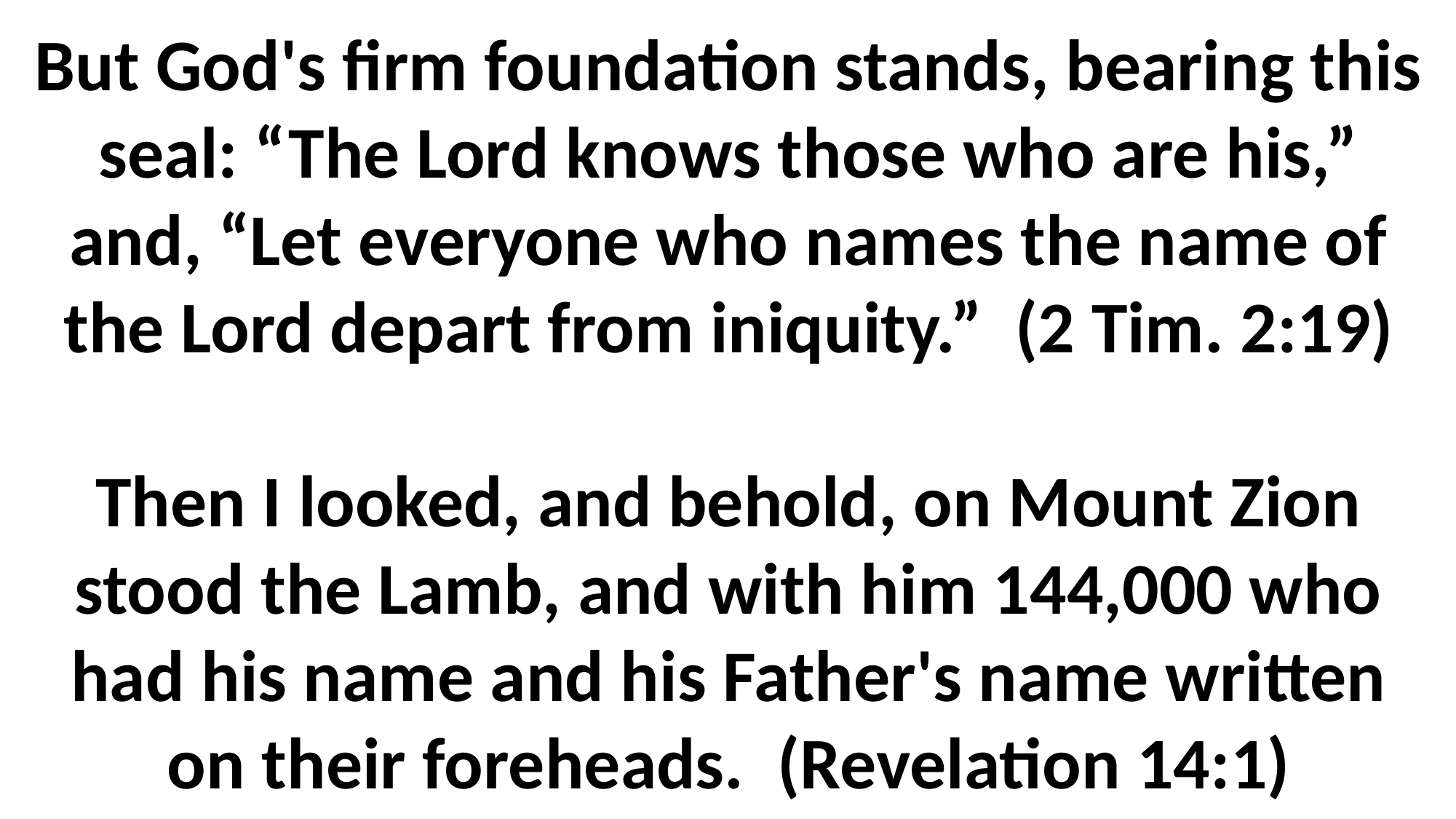

But God's firm foundation stands, bearing this seal: “The Lord knows those who are his,” and, “Let everyone who names the name of the Lord depart from iniquity.”  (2 Tim. 2:19)

Then I looked, and behold, on Mount Zion stood the Lamb, and with him 144,000 who had his name and his Father's name written on their foreheads.  (Revelation 14:1)